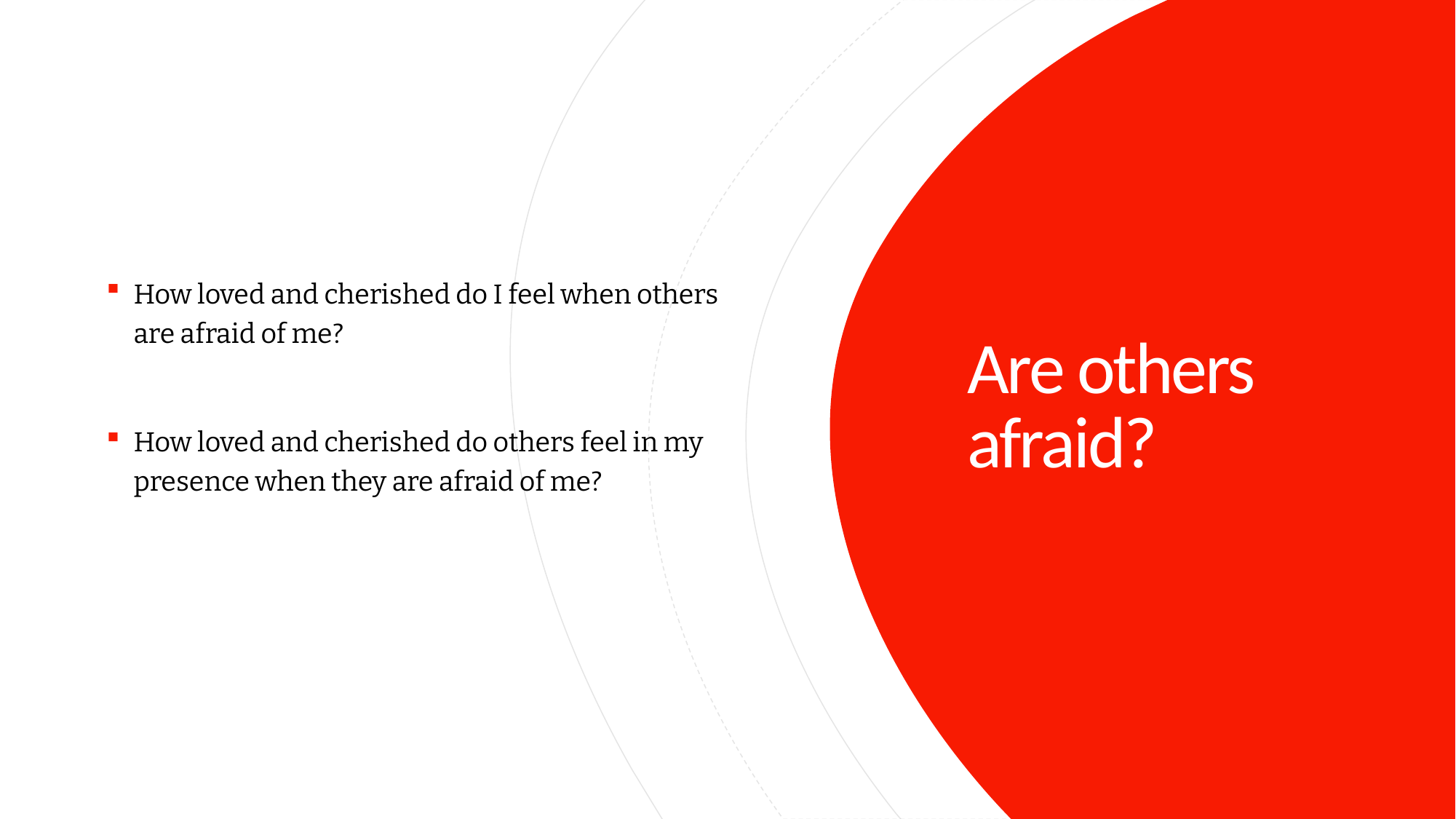

How loved and cherished do I feel when others are afraid of me?

How loved and cherished do others feel in my presence when they are afraid of me?

# Are others afraid?